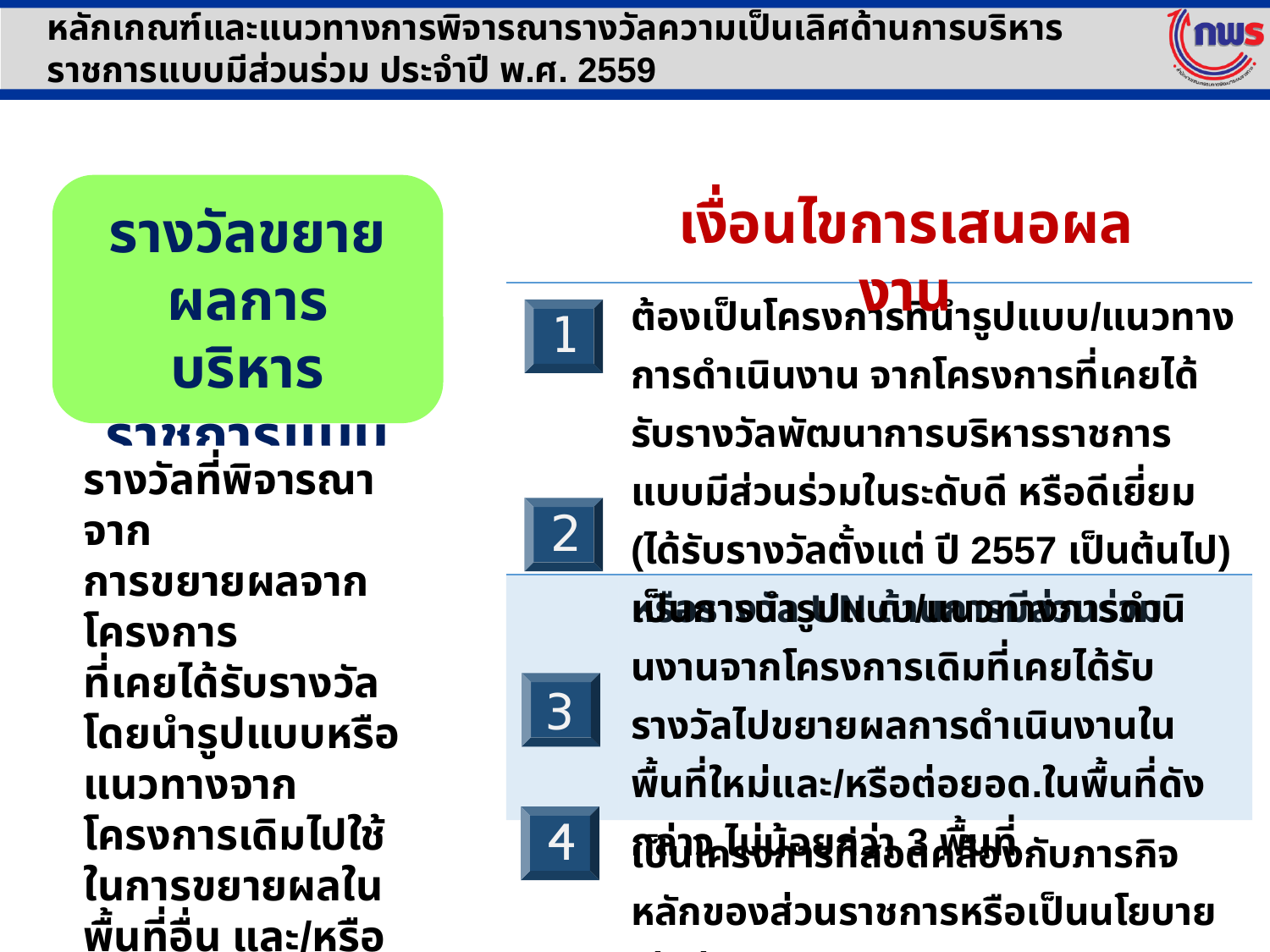

หลักเกณฑ์และแนวทางการพิจารณารางวัลความเป็นเลิศด้านการบริหารราชการแบบมีส่วนร่วม ประจำปี พ.ศ. 2559

เงื่อนไขการเสนอผลงาน
รางวัลขยายผลการบริหารราชการแบบมีส่วนร่วม
|  | ต้องเป็นโครงการที่นำรูปแบบ/แนวทางการดำเนินงาน จากโครงการที่เคยได้รับรางวัลพัฒนาการบริหารราชการแบบมีส่วนร่วมในระดับดี หรือดีเยี่ยม (ได้รับรางวัลตั้งแต่ ปี 2557 เป็นต้นไป) หรือรางวัล UN ด้านการมีส่วนร่วม |
| --- | --- |
|  | เป็นการนำรูปแบบ/แนวทางการดำนินงานจากโครงการเดิมที่เคยได้รับรางวัลไปขยายผลการดำเนินงานในพื้นที่ใหม่และ/หรือต่อยอด.ในพื้นที่ดังกล่าว ไม่น้อยกว่า 3 พื้นที่ |
|  | เป็นโครงการที่สอดคล้องกับภารกิจหลักของส่วนราชการหรือเป็นนโยบายเร่งด่วนสำคัญของรัฐบาล |
|  | เป็นการส่งเสริมบทบาทภาคประชาชนในการเข้ามามีส่วนร่วมในระดับความร่วมมือ |
1

รางวัลที่พิจารณาจาก                   การขยายผลจากโครงการ                 ที่เคยได้รับรางวัล โดยนำรูปแบบหรือแนวทางจากโครงการเดิมไปใช้ในการขยายผลในพื้นที่อื่น และ/หรือต่อยอดการดำเนินกิจกรรมที่เป็นนวัตกรรมเพื่อเพิ่มมูลค่าในพื้นที่ดังกล่าว
2

3
4